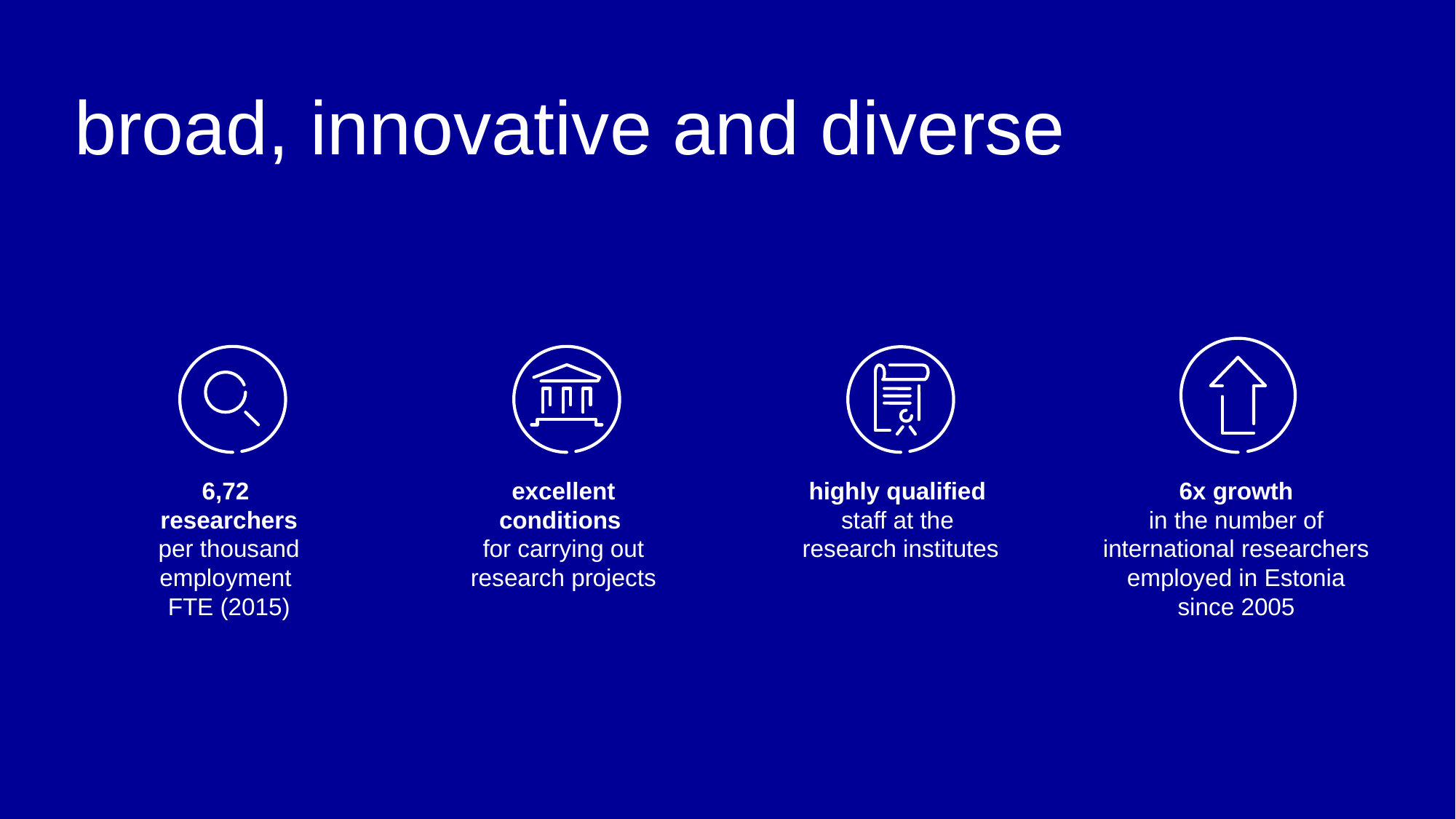

# broad, innovative and diverse

6x growth
in the number of international researchers employed in Estonia since 2005

6,72
researchers
per thousand employment
FTE (2015)

excellent conditions
for carrying out research projects

highly qualified
staff at the
research institutes